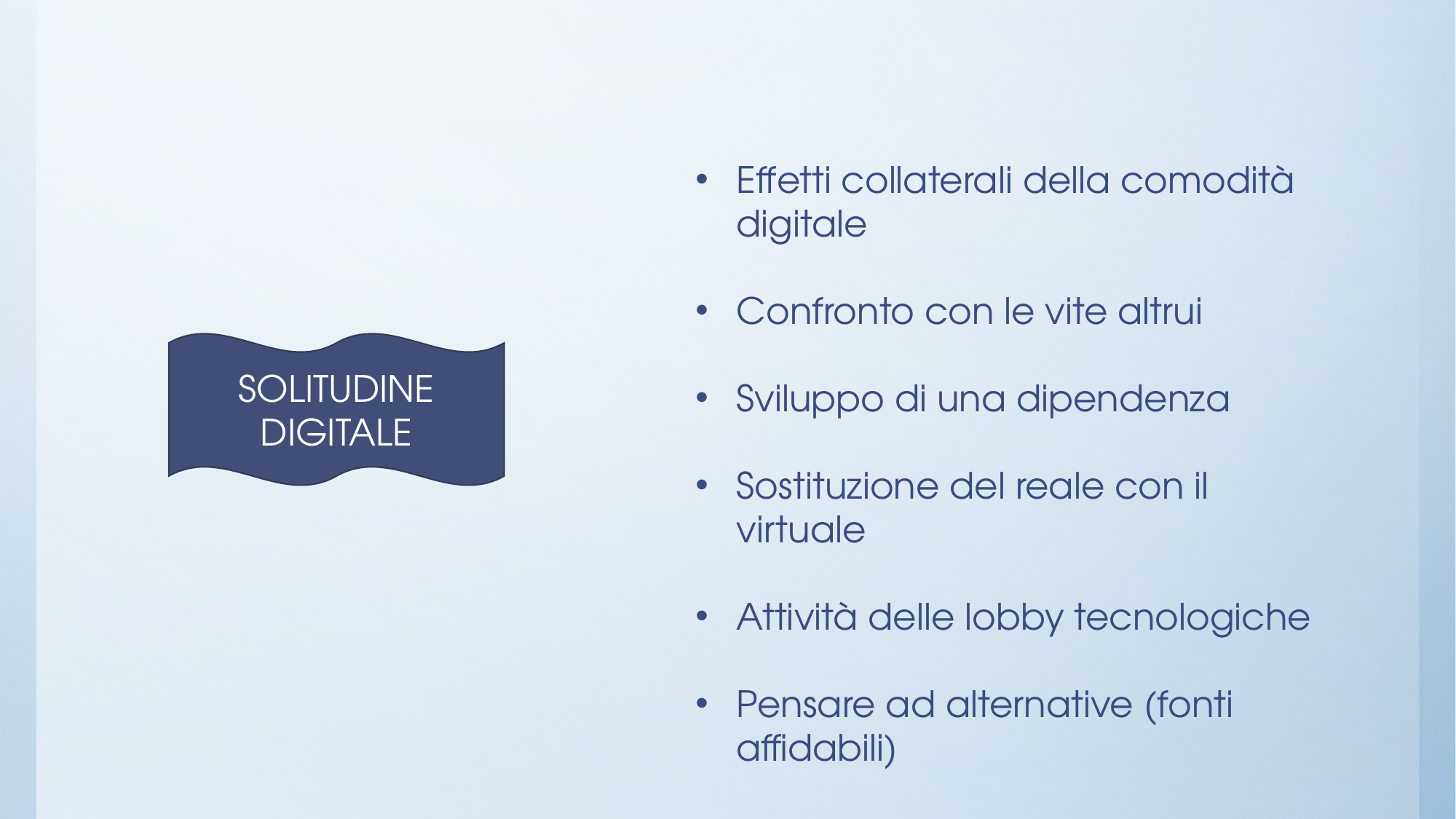

Effetti collaterali della comodità digitale

Confronto con le vite altrui

Sviluppo di una dipendenza

Sostituzione del reale con il virtuale

Attività delle lobby tecnologiche

Pensare ad alternative (fonti affidabili)

SOLITUDINE DIGITALE